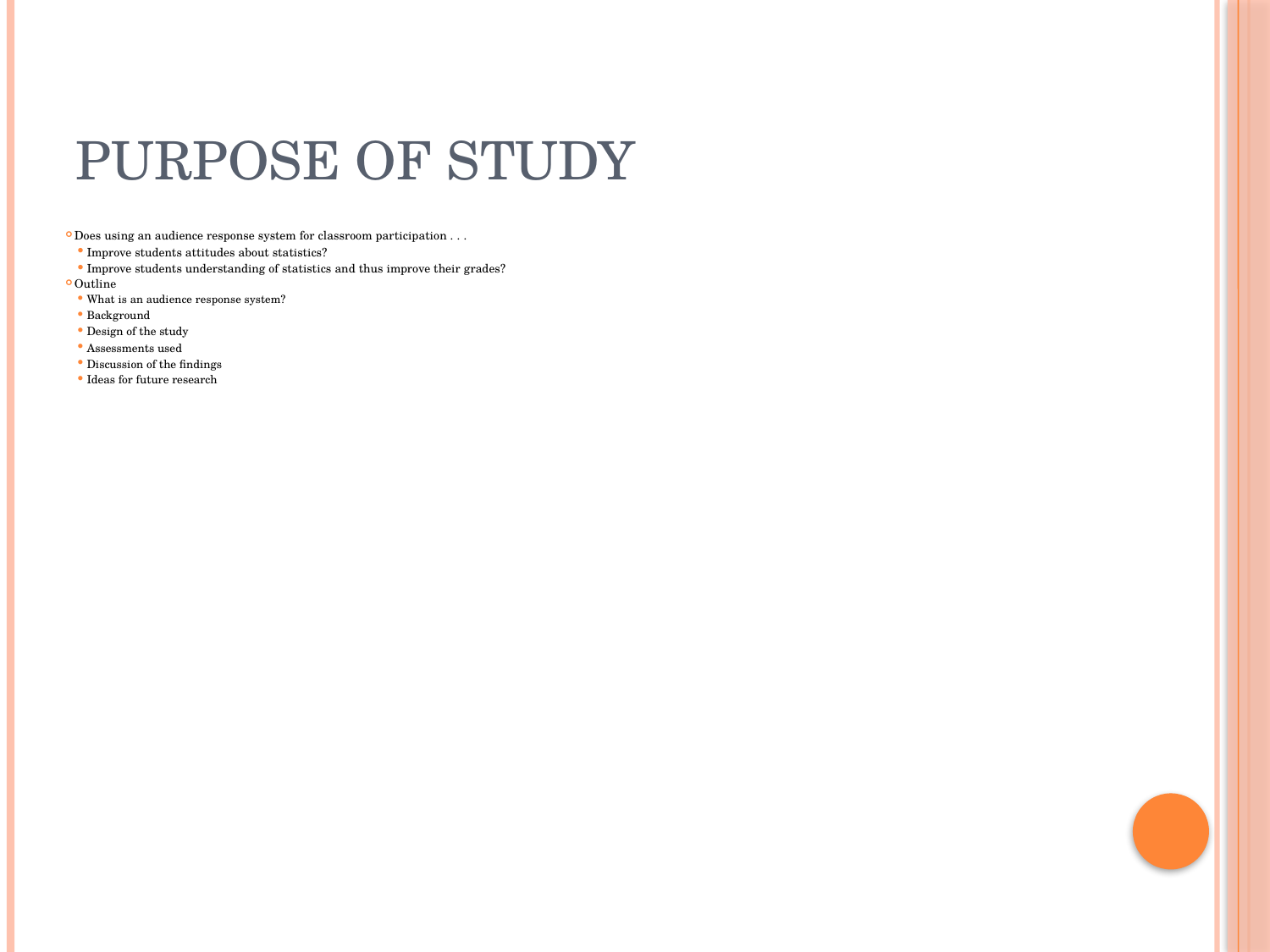

# Purpose of Study
Does using an audience response system for classroom participation . . .
Improve students attitudes about statistics?
Improve students understanding of statistics and thus improve their grades?
Outline
What is an audience response system?
Background
Design of the study
Assessments used
Discussion of the findings
Ideas for future research